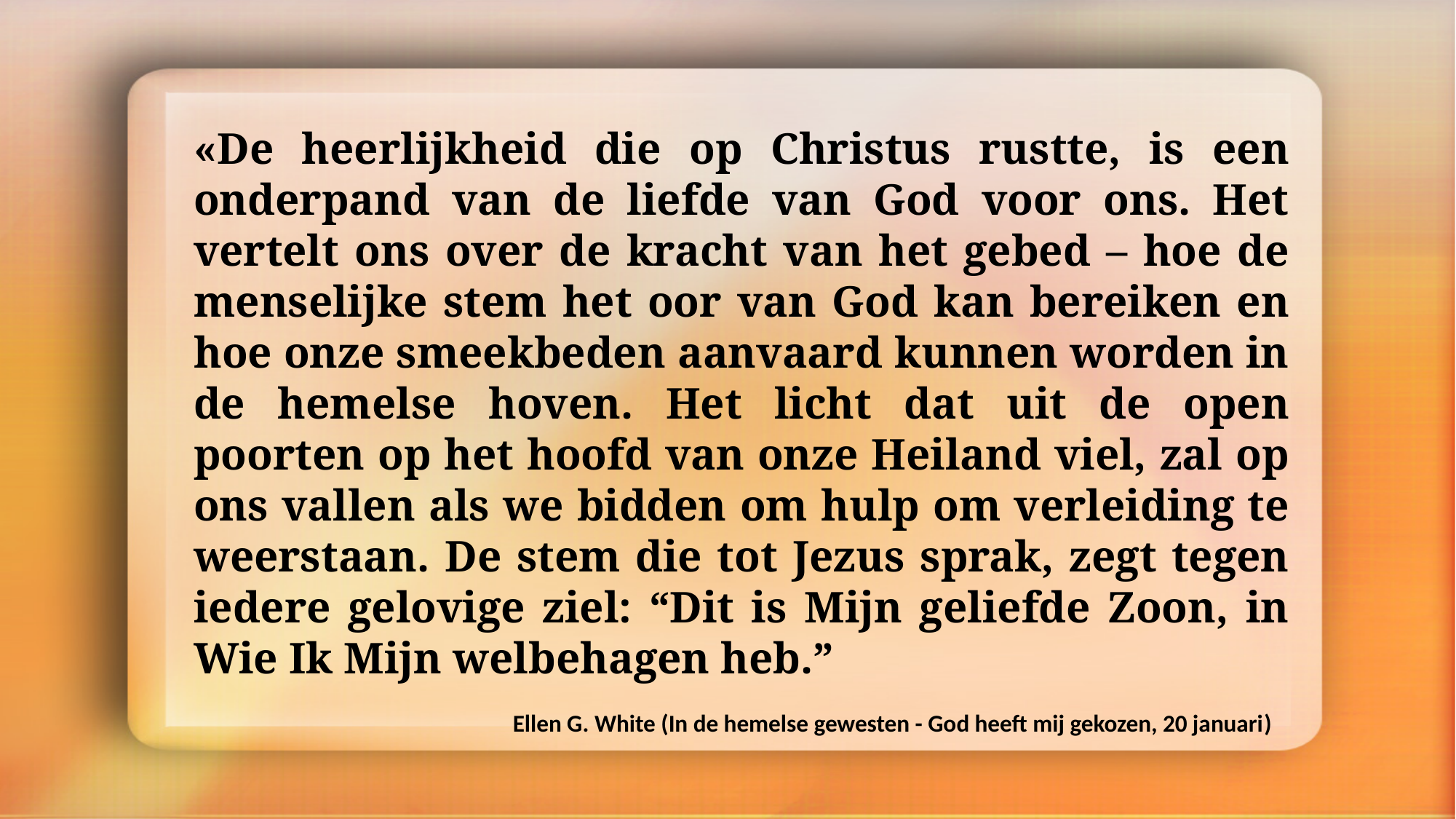

«De heerlijkheid die op Christus rustte, is een onderpand van de liefde van God voor ons. Het vertelt ons over de kracht van het gebed – hoe de menselijke stem het oor van God kan bereiken en hoe onze smeekbeden aanvaard kunnen worden in de hemelse hoven. Het licht dat uit de open poorten op het hoofd van onze Heiland viel, zal op ons vallen als we bidden om hulp om verleiding te weerstaan. De stem die tot Jezus sprak, zegt tegen iedere gelovige ziel: “Dit is Mijn geliefde Zoon, in Wie Ik Mijn welbehagen heb.”
Ellen G. White (In de hemelse gewesten - God heeft mij gekozen, 20 januari)